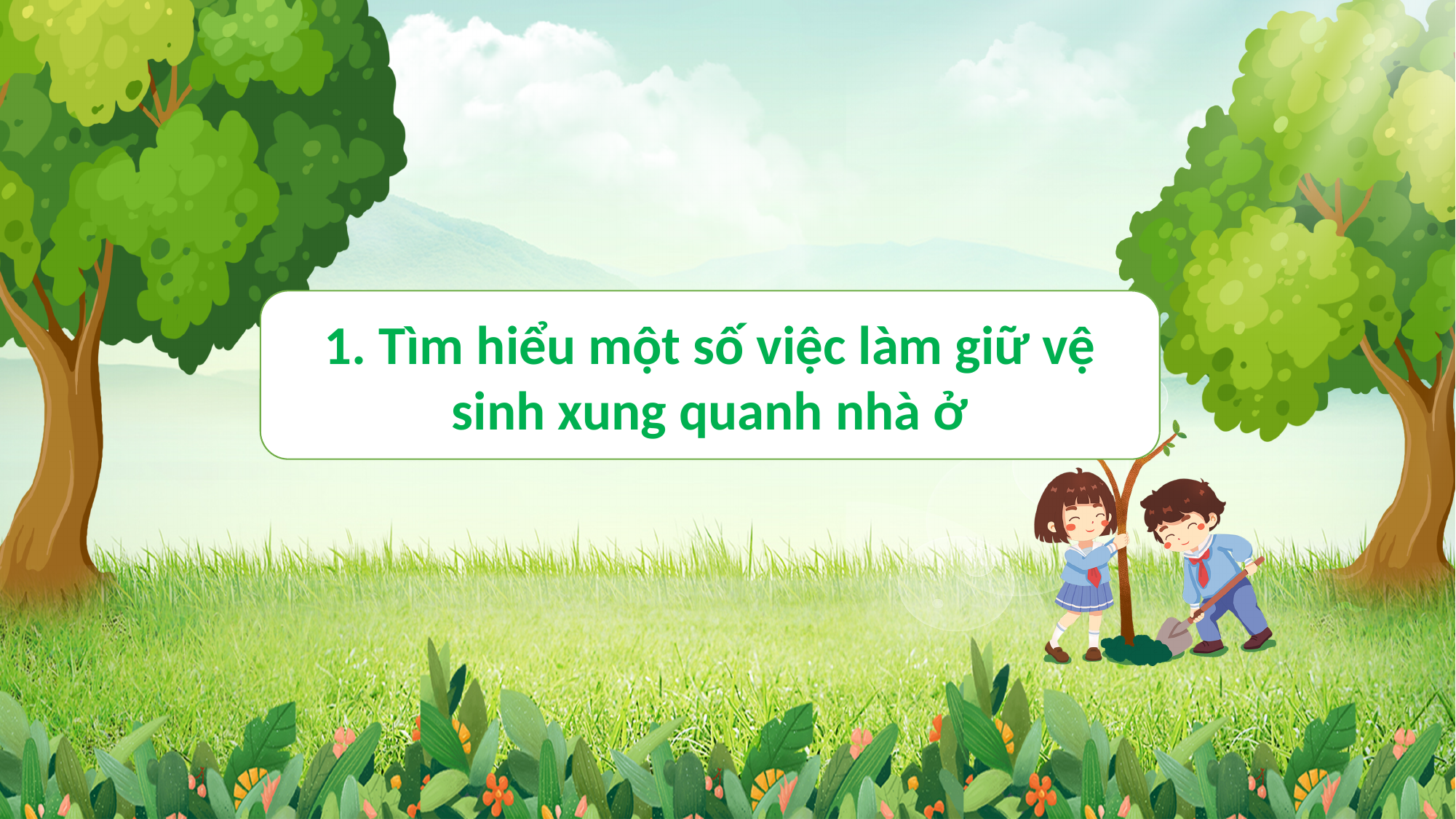

1. Tìm hiểu một số việc làm giữ vệ sinh xung quanh nhà ở